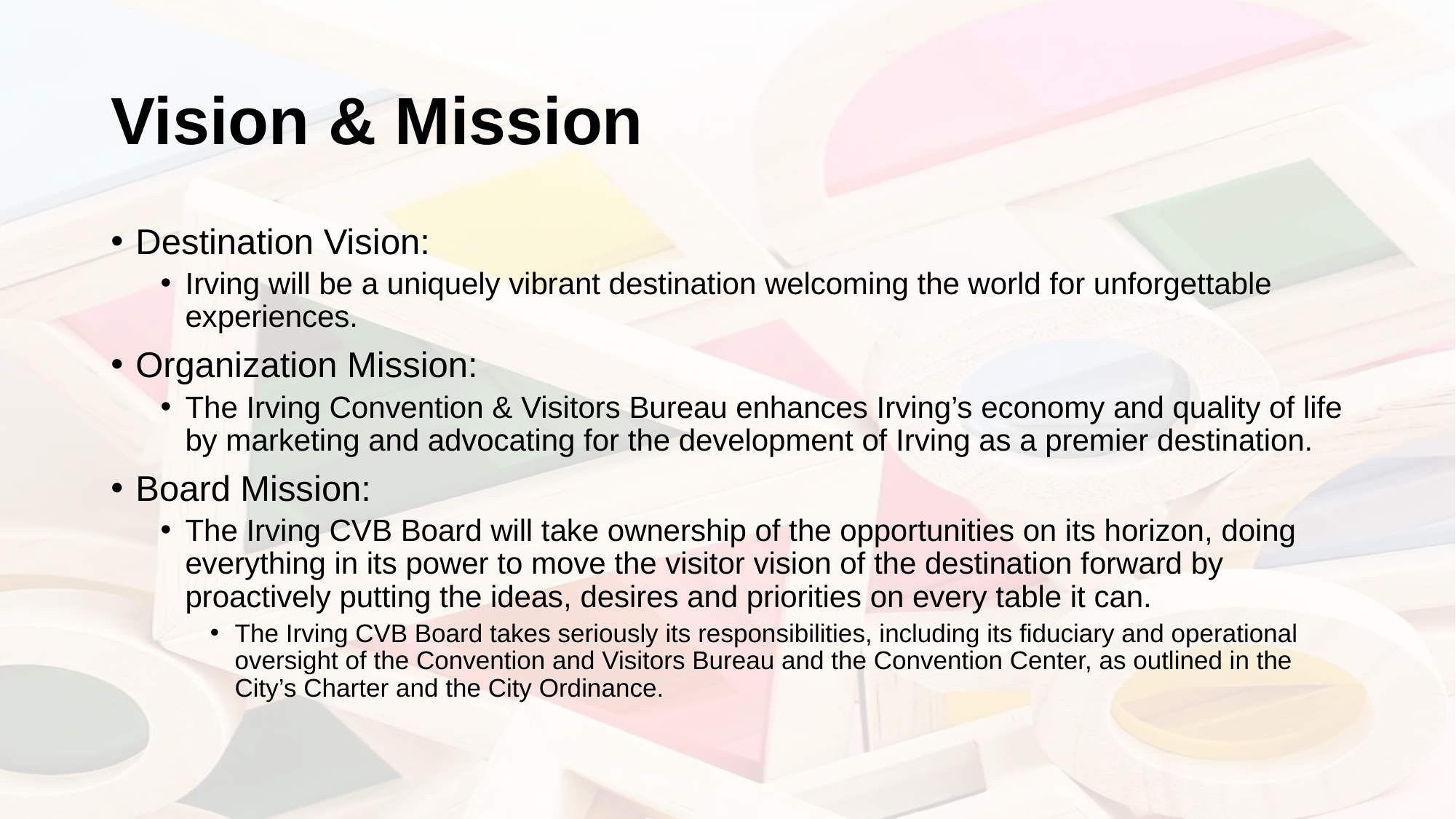

# Vision & Mission
Destination Vision:
Irving will be a uniquely vibrant destination welcoming the world for unforgettable experiences.
Organization Mission:
The Irving Convention & Visitors Bureau enhances Irving’s economy and quality of life by marketing and advocating for the development of Irving as a premier destination.
Board Mission:
The Irving CVB Board will take ownership of the opportunities on its horizon, doing everything in its power to move the visitor vision of the destination forward by proactively putting the ideas, desires and priorities on every table it can.
The Irving CVB Board takes seriously its responsibilities, including its fiduciary and operational oversight of the Convention and Visitors Bureau and the Convention Center, as outlined in the City’s Charter and the City Ordinance.